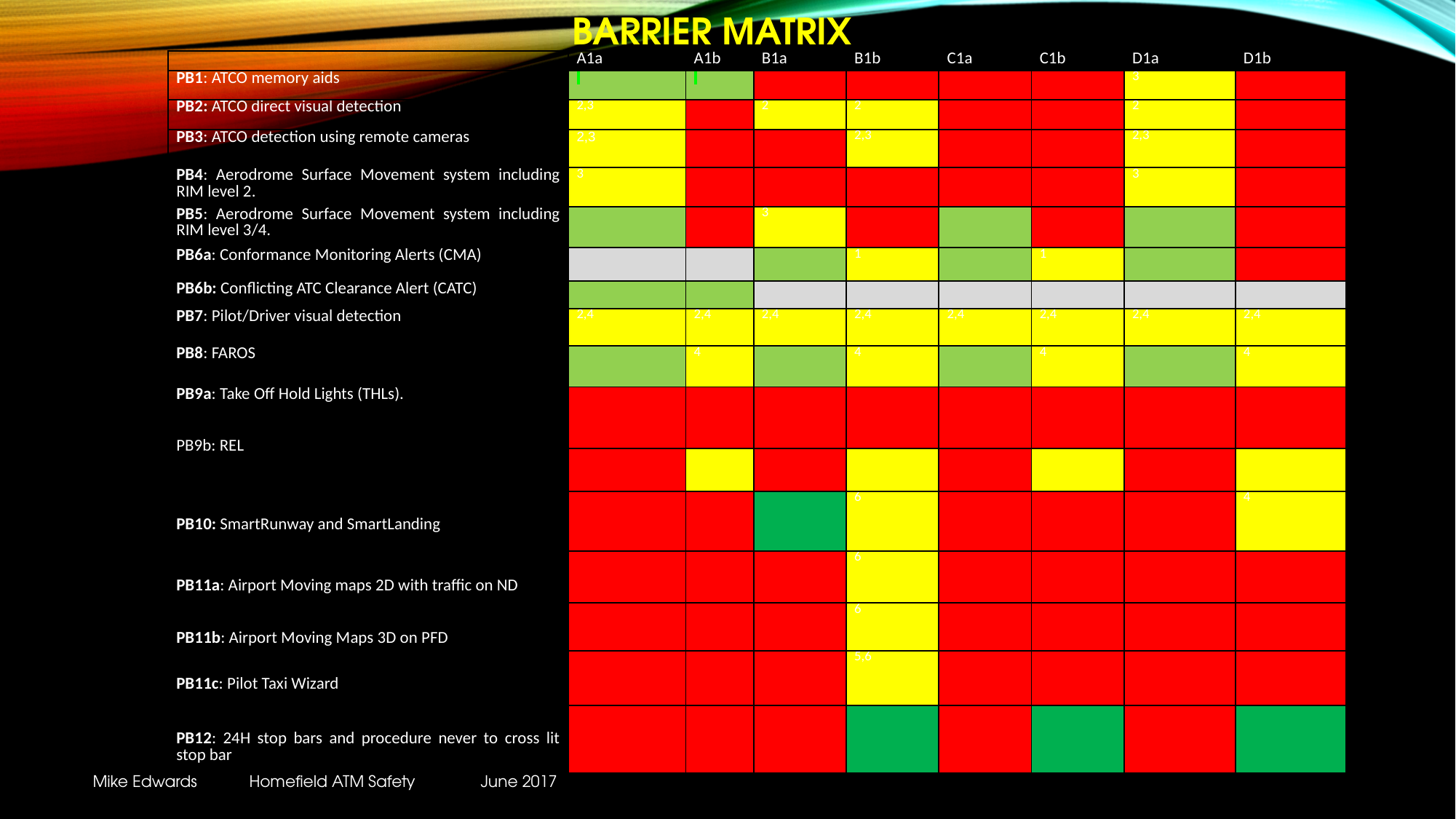

# Barrier Matrix
|  | A1a | A1b | B1a | B1b | C1a | C1b | D1a | D1b |
| --- | --- | --- | --- | --- | --- | --- | --- | --- |
| PB1: ATCO memory aids |  |  |  |  |  |  | 3 |  |
| PB2: ATCO direct visual detection | 2,3 |  | 2 | 2 |  |  | 2 |  |
| PB3: ATCO detection using remote cameras | 2,3 |  |  | 2,3 |  |  | 2,3 |  |
| PB4: Aerodrome Surface Movement system including RIM level 2. | 3 |  |  |  |  |  | 3 |  |
| PB5: Aerodrome Surface Movement system including RIM level 3/4. |  |  | 3 |  |  |  |  |  |
| PB6a: Conformance Monitoring Alerts (CMA) |  |  |  | 1 |  | 1 |  |  |
| PB6b: Conflicting ATC Clearance Alert (CATC) |  |  |  |  |  |  |  |  |
| PB7: Pilot/Driver visual detection | 2,4 | 2,4 | 2,4 | 2,4 | 2,4 | 2,4 | 2,4 | 2,4 |
| PB8: FAROS |  | 4 |  | 4 |  | 4 |  | 4 |
| PB9a: Take Off Hold Lights (THLs). PB9b: REL |  |  |  |  |  |  |  |  |
|  |  |  |  |  |  |  |  |  |
| PB10: SmartRunway and SmartLanding |  |  |  | 6 |  |  |  | 4 |
| PB11a: Airport Moving maps 2D with traffic on ND |  |  |  | 6 |  |  |  |  |
| PB11b: Airport Moving Maps 3D on PFD |  |  |  | 6 |  |  |  |  |
| PB11c: Pilot Taxi Wizard |  |  |  | 5,6 |  |  |  |  |
| PB12: 24H stop bars and procedure never to cross lit stop bar |  |  |  |  |  |  |  |  |
Mike Edwards            Homefield ATM Safety               June 2017